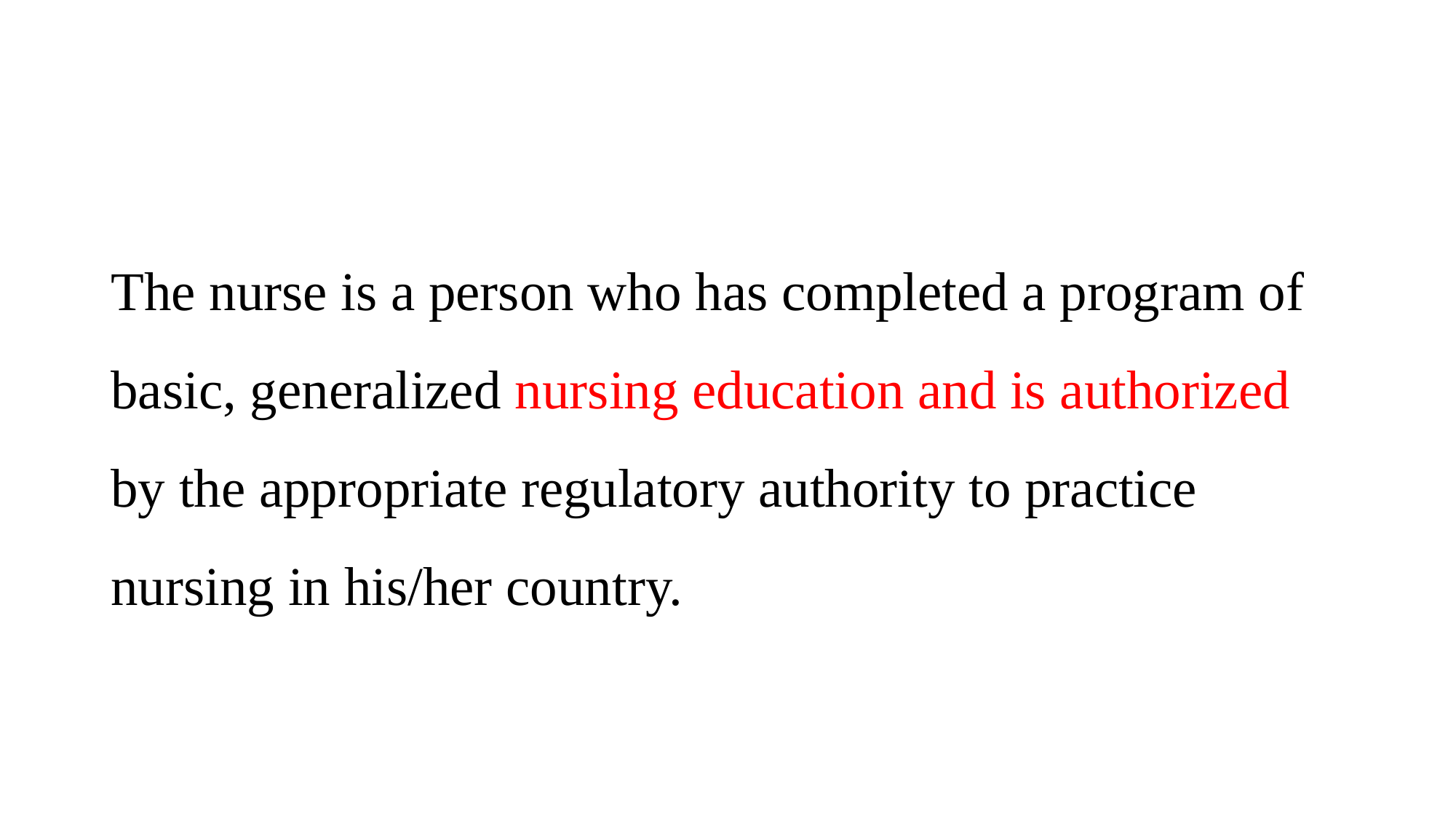

#
The nurse is a person who has completed a program of basic, generalized nursing education and is authorized by the appropriate regulatory authority to practice nursing in his/her country.